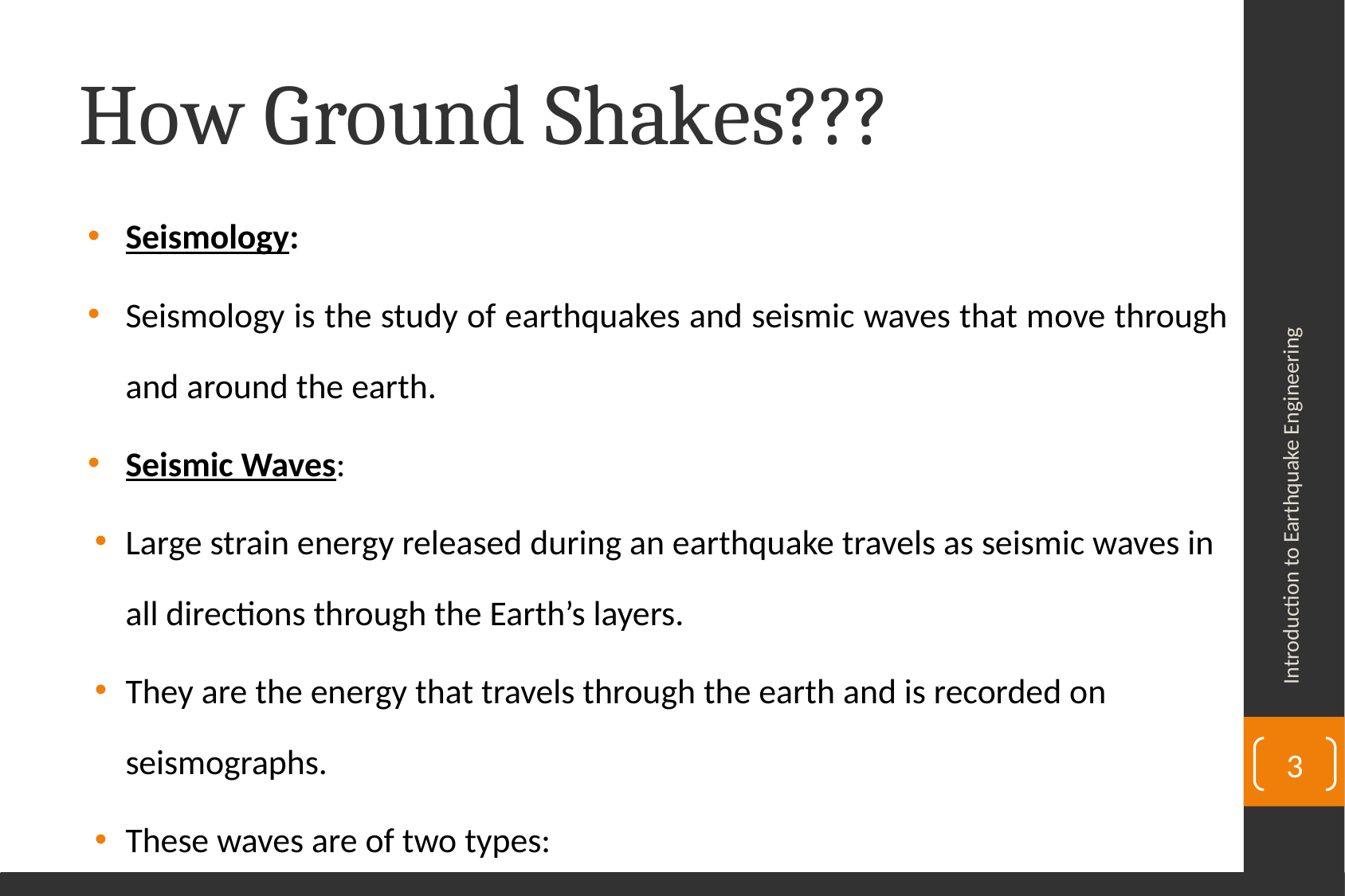

# How Ground Shakes???
Seismology:
Seismology is the study of earthquakes and seismic waves that move through and around the earth.
Seismic Waves:
Large strain energy released during an earthquake travels as seismic waves in all directions through the Earth’s layers.
They are the energy that travels through the earth and is recorded on seismographs.
These waves are of two types:

Introduction to Earthquake Engineering
3

Department of Civil Engineering, University of Sargodha, Sargodha